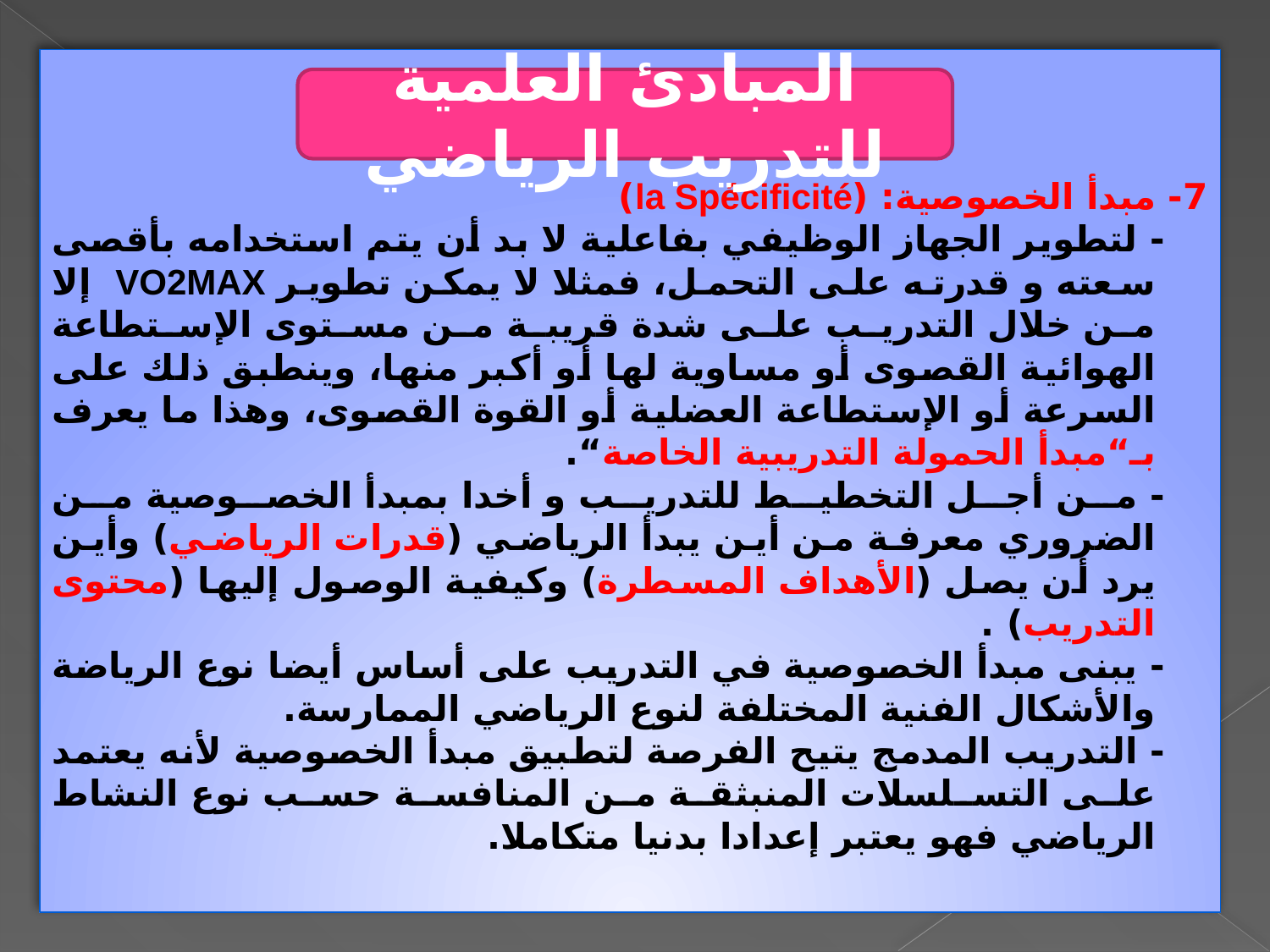

7- مبدأ الخصوصية: (la Spécificité)
   - لتطوير الجهاز الوظيفي بفاعلية لا بد أن يتم استخدامه بأقصى سعته و قدرته على التحمل، فمثلا لا يمكن تطوير VO2MAX  إلا من خلال التدريب على شدة قريبة من مستوى الإستطاعة الهوائية القصوى أو مساوية لها أو أكبر منها، وينطبق ذلك على السرعة أو الإستطاعة العضلية أو القوة القصوى، وهذا ما يعرف بـ“مبدأ الحمولة التدريبية الخاصة“.
   - من أجل التخطيط للتدريب و أخدا بمبدأ الخصوصية من الضروري معرفة من أين يبدأ الرياضي (قدرات الرياضي) وأين يرد أن يصل (الأهداف المسطرة) وكيفية الوصول إليها (محتوى التدريب) .
   - يبنى مبدأ الخصوصية في التدريب على أساس أيضا نوع الرياضة والأشكال الفنية المختلفة لنوع الرياضي الممارسة.
   - التدريب المدمج يتيح الفرصة لتطبيق مبدأ الخصوصية لأنه يعتمد على التسلسلات المنبثقة من المنافسة حسب نوع النشاط الرياضي فهو يعتبر إعدادا بدنيا متكاملا.

المبادئ العلمية للتدريب الرياضي